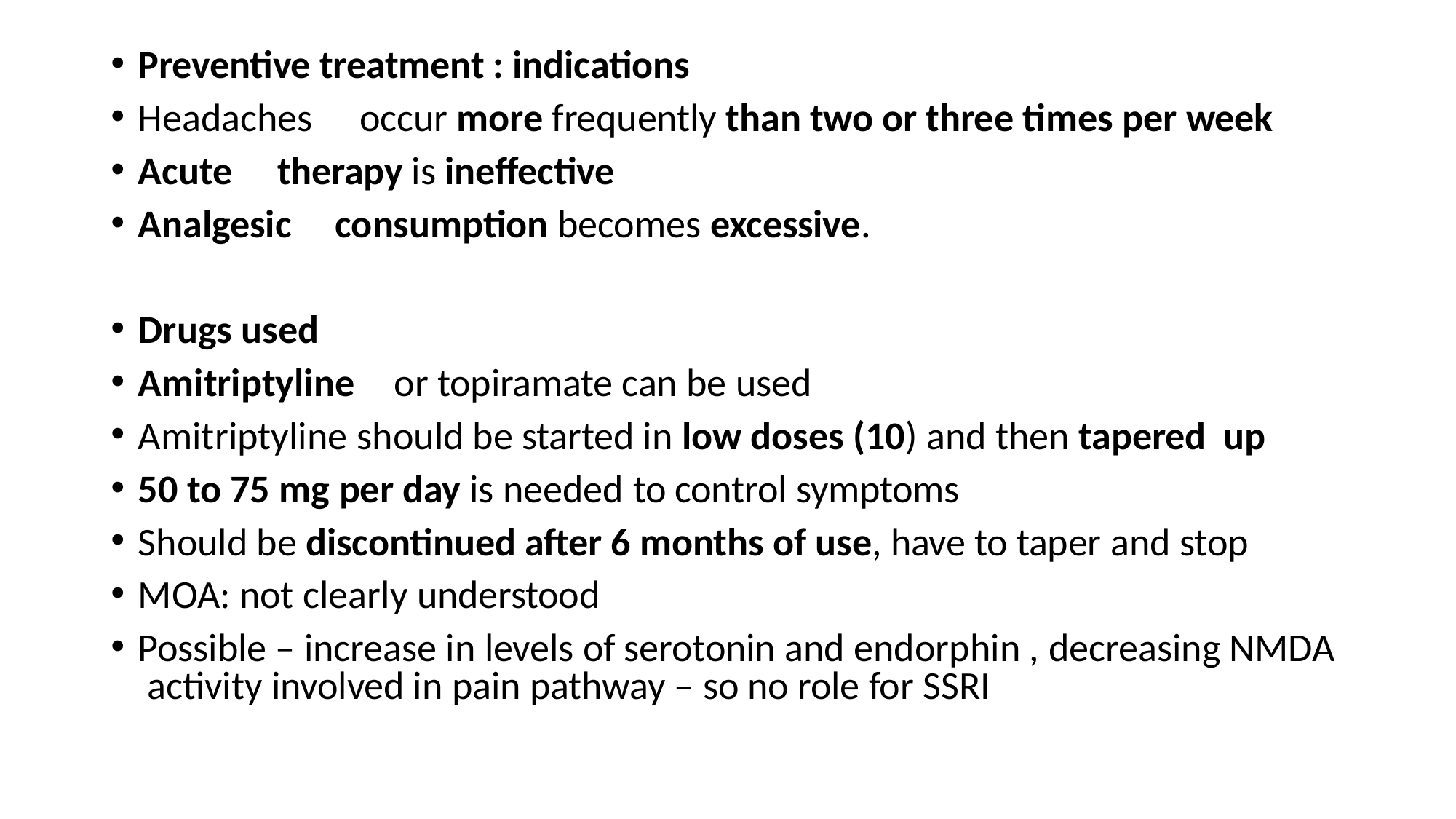

Preventive treatment : indications
Headaches	occur more frequently than two or three times per week
Acute	therapy is ineffective
Analgesic	consumption becomes excessive.

Drugs used
Amitriptyline	or topiramate can be used
Amitriptyline should be started in low doses (10) and then tapered  up
50 to 75 mg per day is needed to control symptoms
Should be discontinued after 6 months of use, have to taper and stop
MOA: not clearly understood
Possible – increase in levels of serotonin and endorphin , decreasing NMDA  activity involved in pain pathway – so no role for SSRI